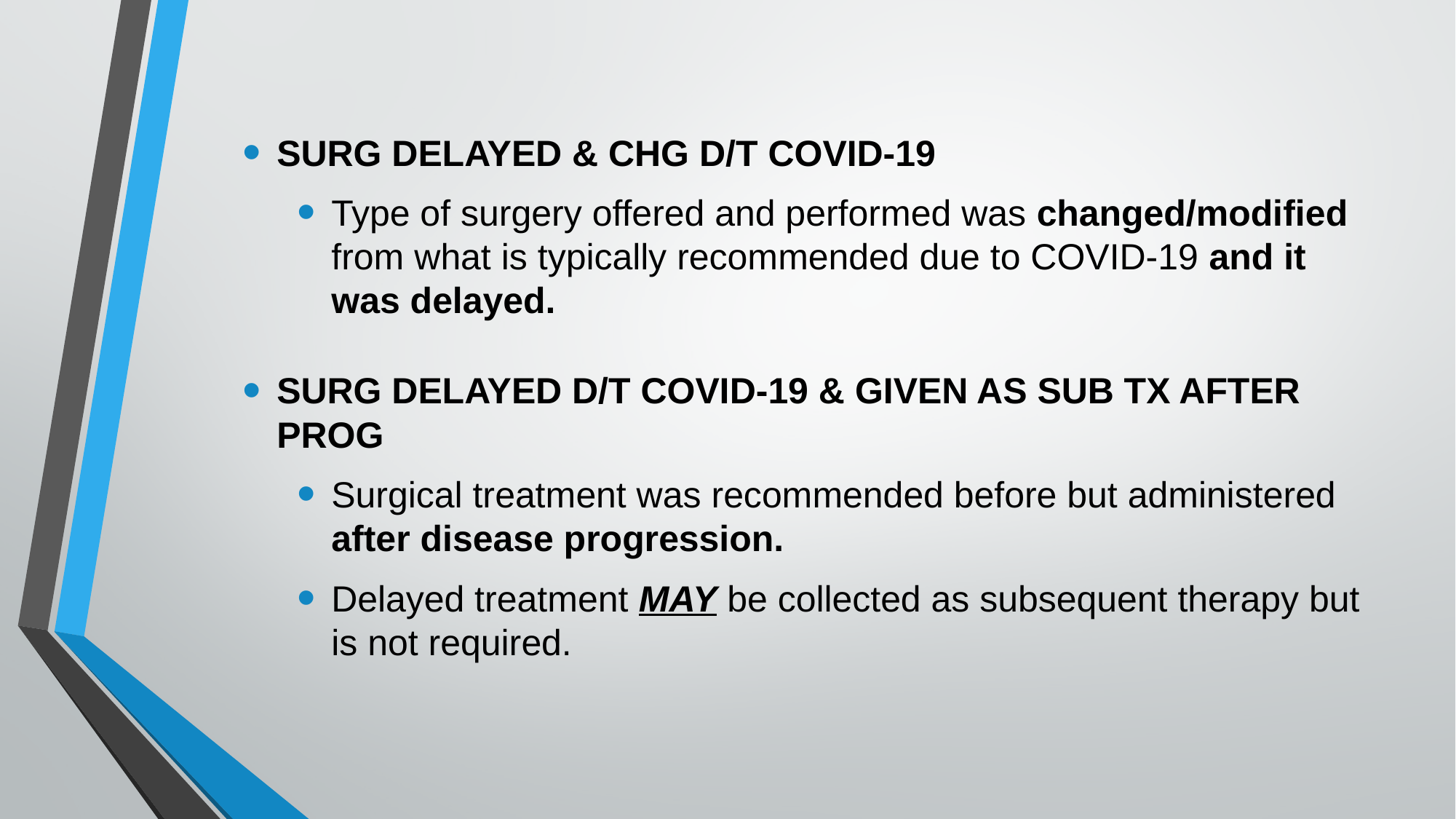

SURG DELAYED & CHG D/T COVID-19
Type of surgery offered and performed was changed/modified from what is typically recommended due to COVID-19 and it was delayed.

SURG DELAYED D/T COVID-19 & GIVEN AS SUB TX AFTER PROG
Surgical treatment was recommended before but administered after disease progression.
Delayed treatment MAY be collected as subsequent therapy but is not required.